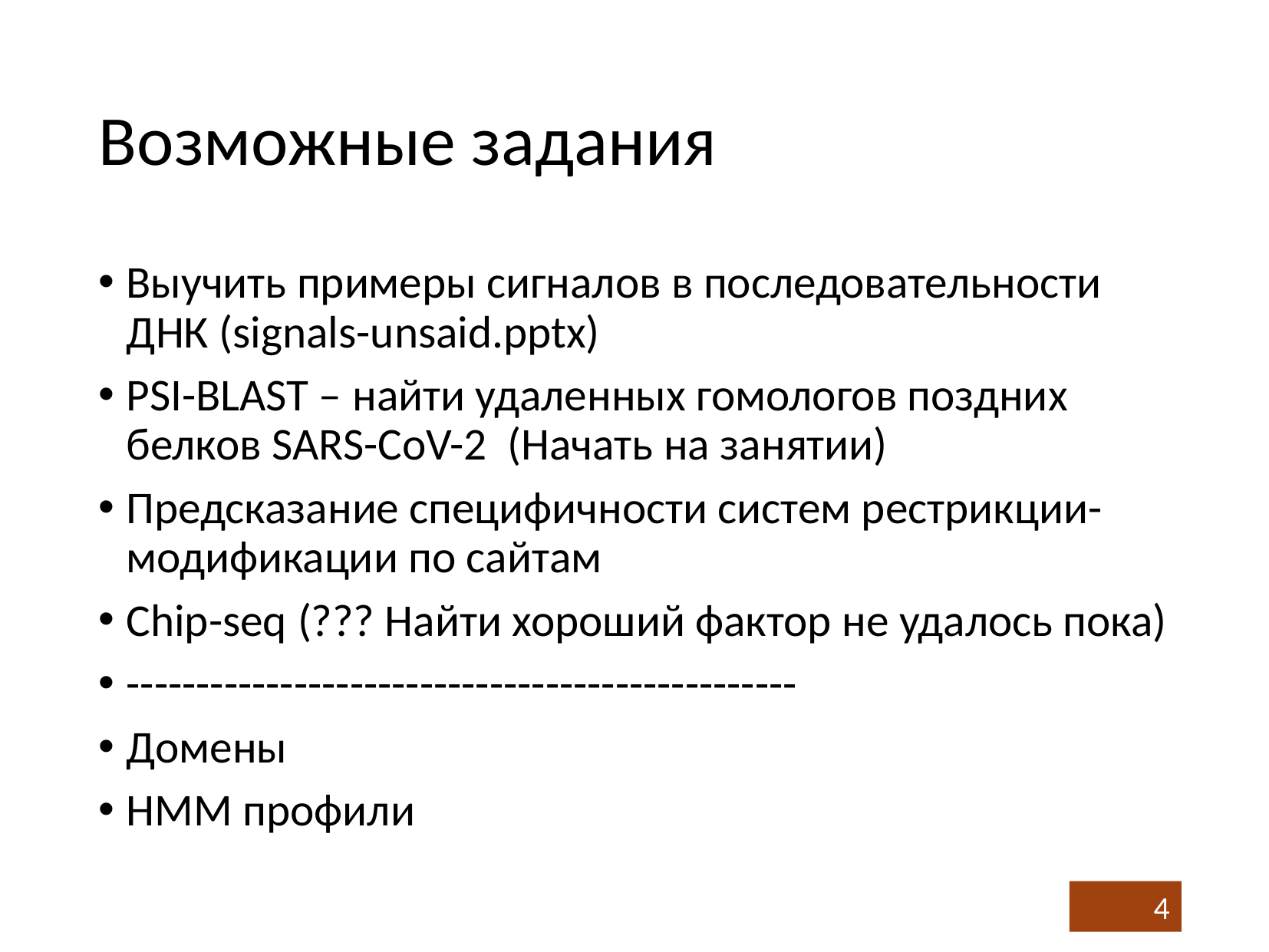

# Возможные задания
Выучить примеры сигналов в последовательности ДНК (signals-unsaid.pptx)
PSI-BLAST – найти удаленных гомологов поздних белков SARS-CoV-2  (Начать на занятии)
Предсказание специфичности систем рестрикции-модификации по сайтам
Chip-seq (??? Найти хороший фактор не удалось пока)
------------------------------------------------
Домены
HMM профили
4